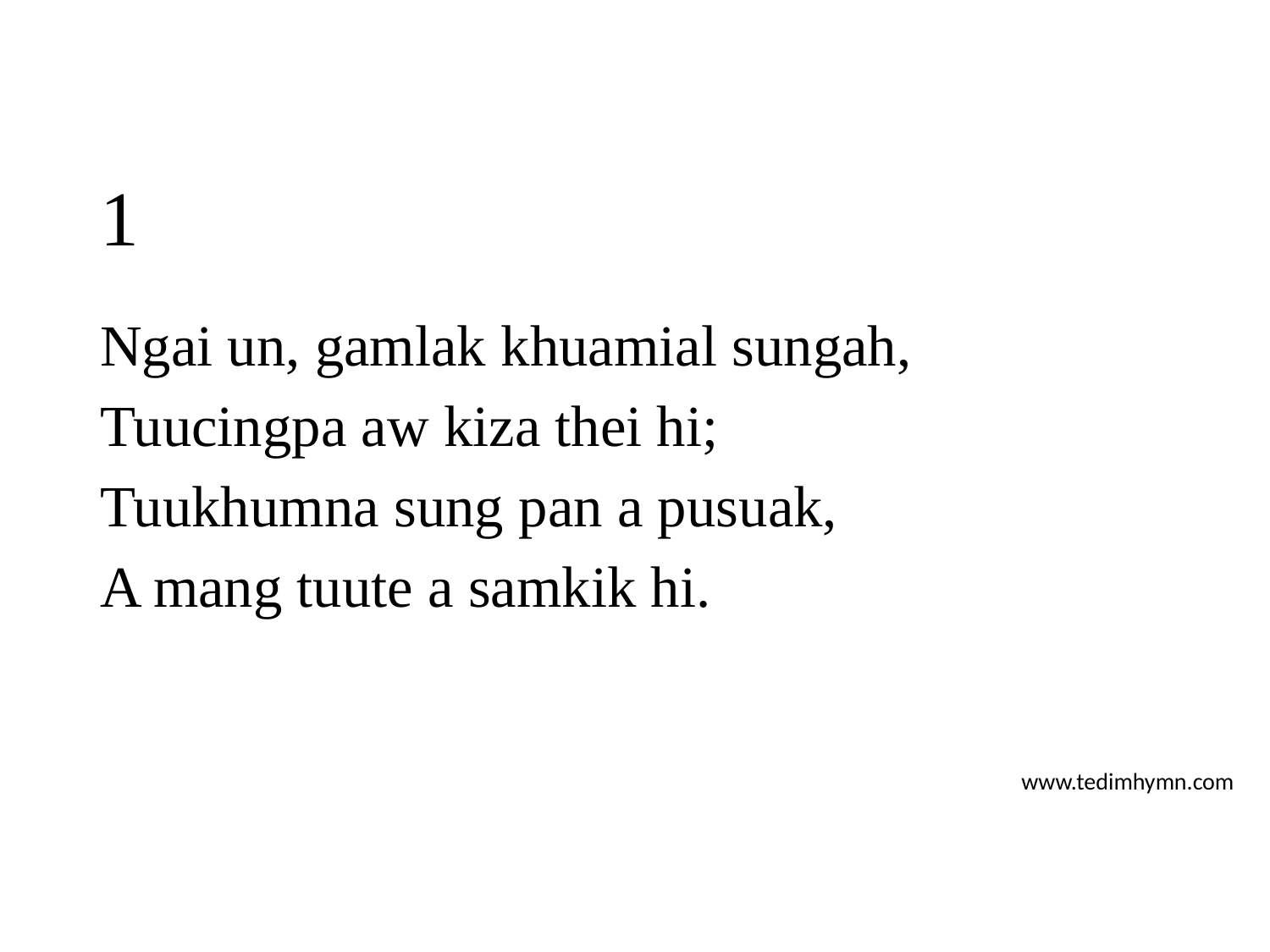

# 1
Ngai un, gamlak khuamial sungah,
Tuucingpa aw kiza thei hi;
Tuukhumna sung pan a pusuak,
A mang tuute a samkik hi.
www.tedimhymn.com